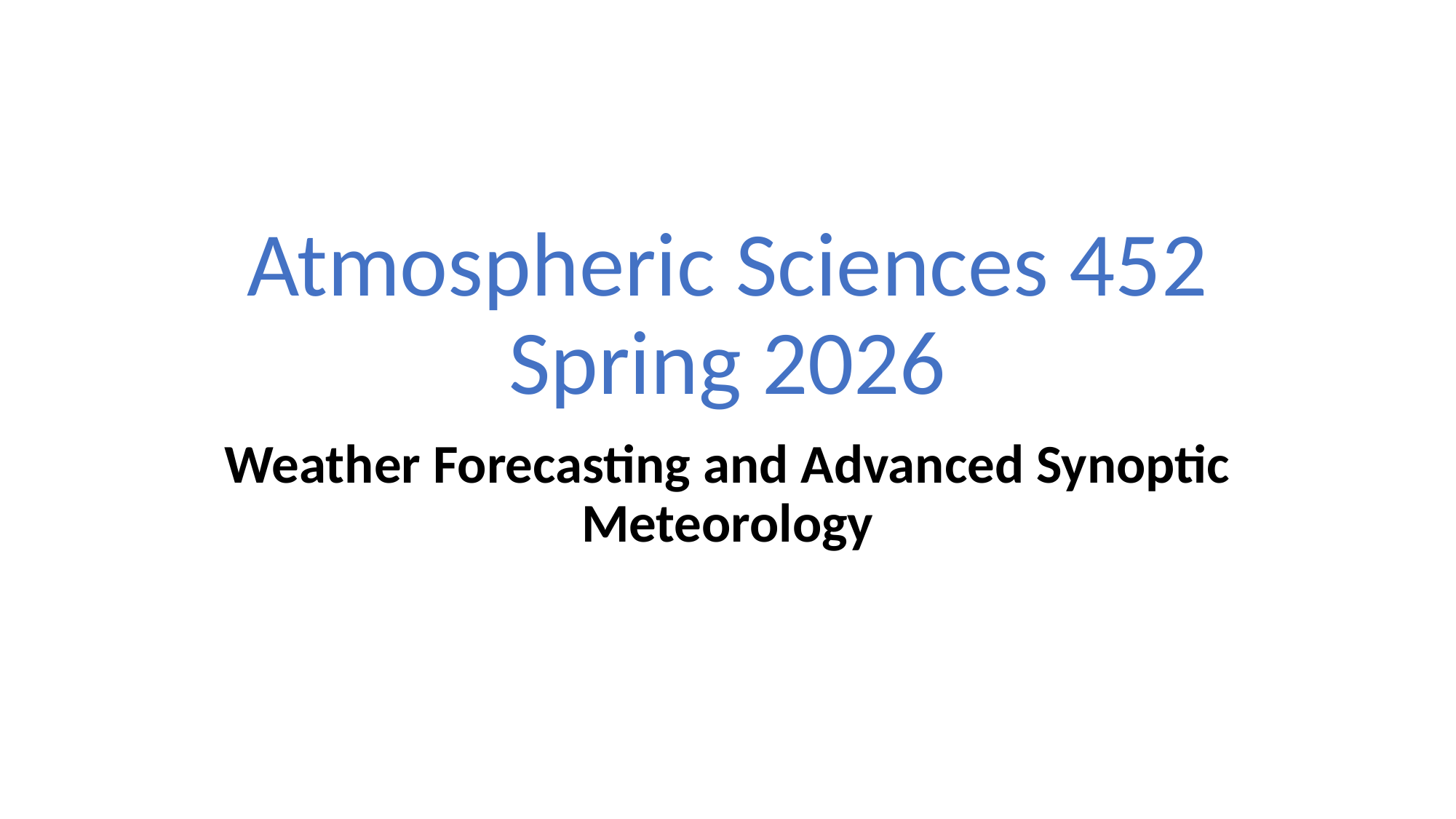

# Atmospheric Sciences 452 Spring 2026
Weather Forecasting and Advanced Synoptic Meteorology